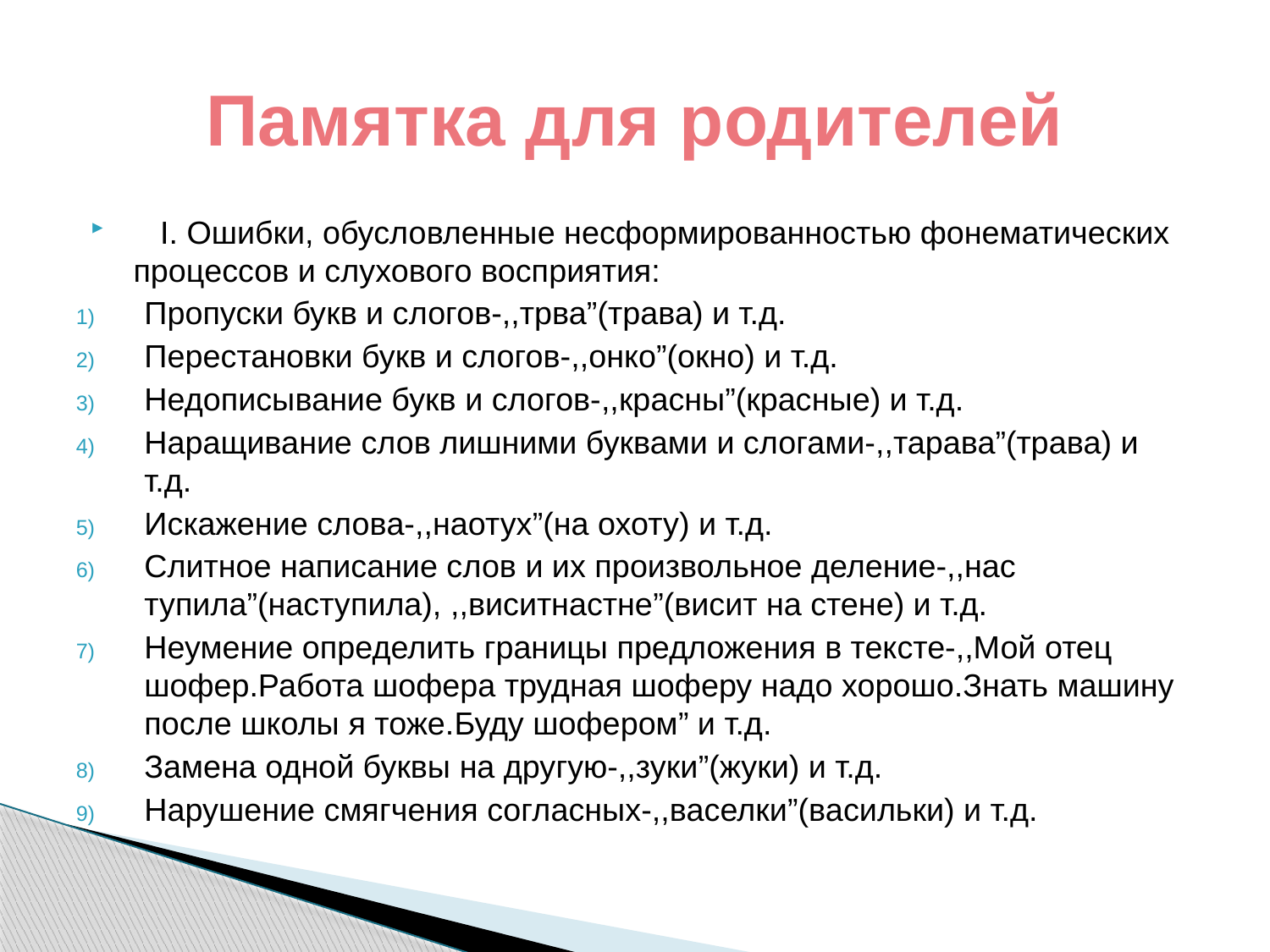

# Памятка для родителей
    I. Ошибки, обусловленные несформированностью фонематических    процессов и слухового восприятия:
Пропуски букв и слогов-,,трва”(трава) и т.д.
Перестановки букв и слогов-,,онко”(окно) и т.д.
Недописывание букв и слогов-,,красны”(красные) и т.д.
Наращивание слов лишними буквами и слогами-,,тарава”(трава) и т.д.
Искажение слова-,,наотух”(на охоту) и т.д.
Слитное написание слов и их произвольное деление-,,нас тупила”(наступила), ,,виситнастне”(висит на стене) и т.д.
Неумение определить границы предложения в тексте-,,Мой отец шофер.Работа шофера трудная шоферу надо хорошо.Знать машину после школы я тоже.Буду шофером” и т.д.
Замена одной буквы на другую-,,зуки”(жуки) и т.д.
Нарушение смягчения согласных-,,васелки”(васильки) и т.д.